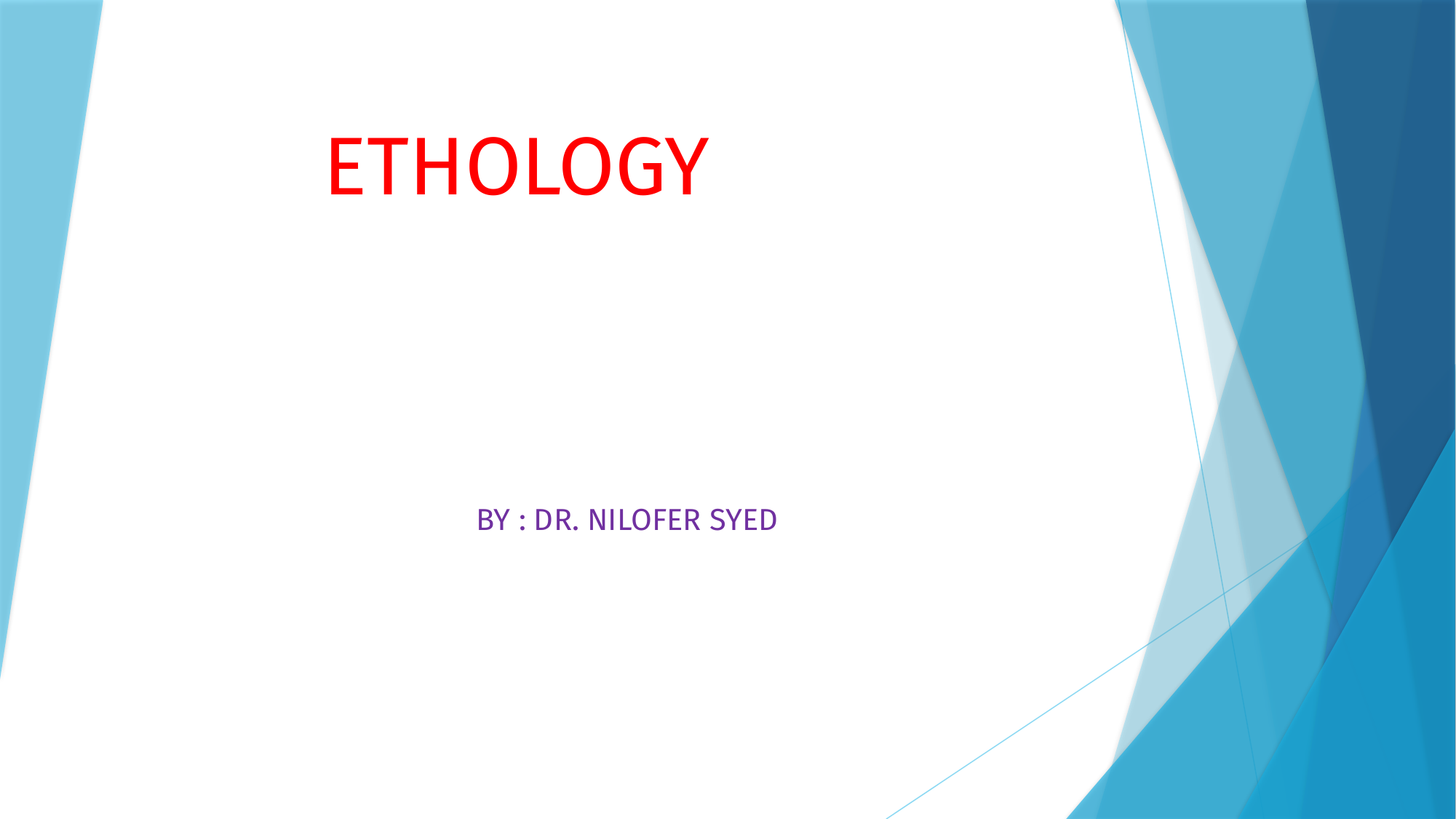

# ETHOLOGY
BY : DR. NILOFER SYED